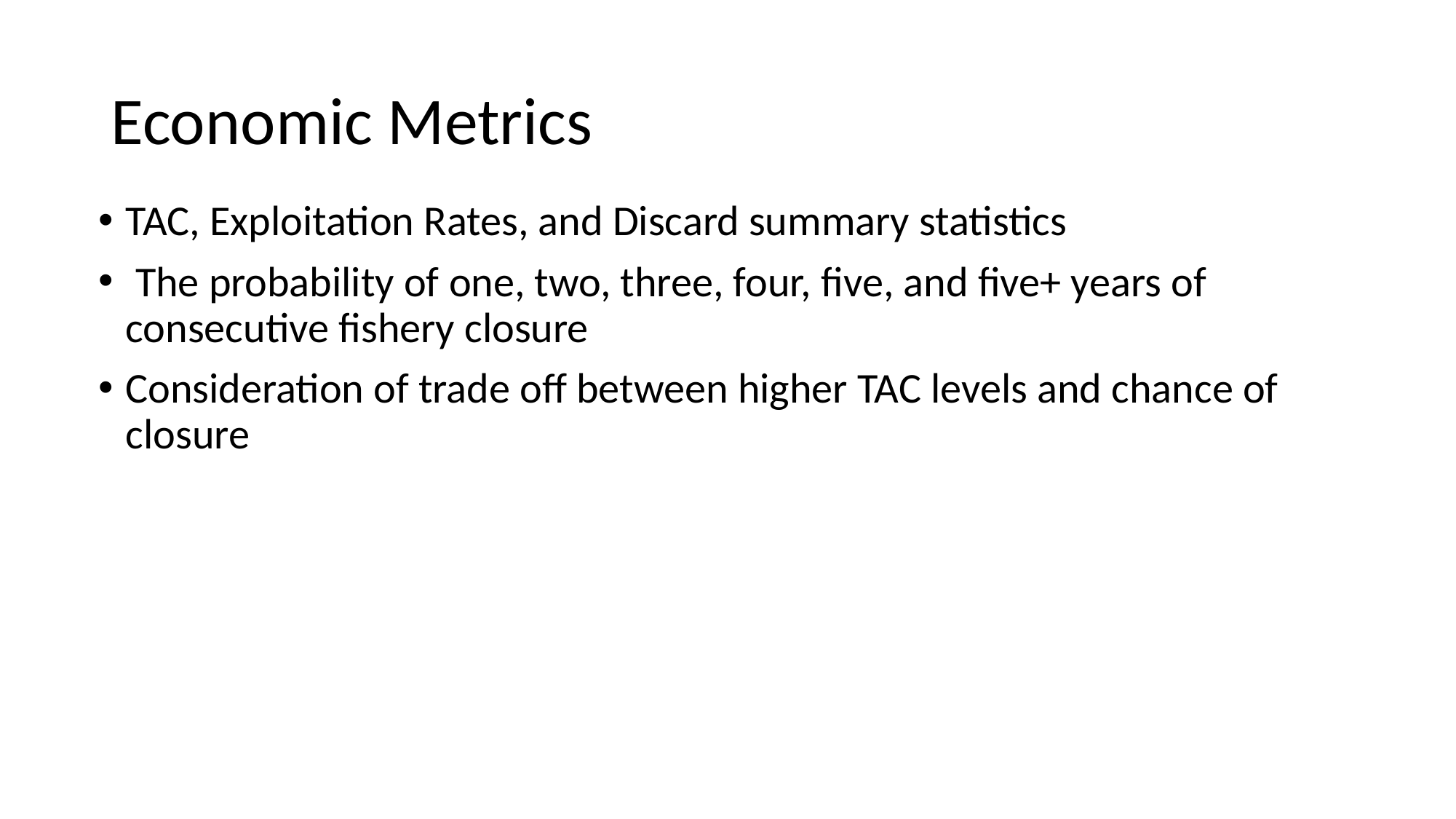

# Economic Metrics
TAC, Exploitation Rates, and Discard summary statistics
 The probability of one, two, three, four, five, and five+ years of consecutive fishery closure
Consideration of trade off between higher TAC levels and chance of closure